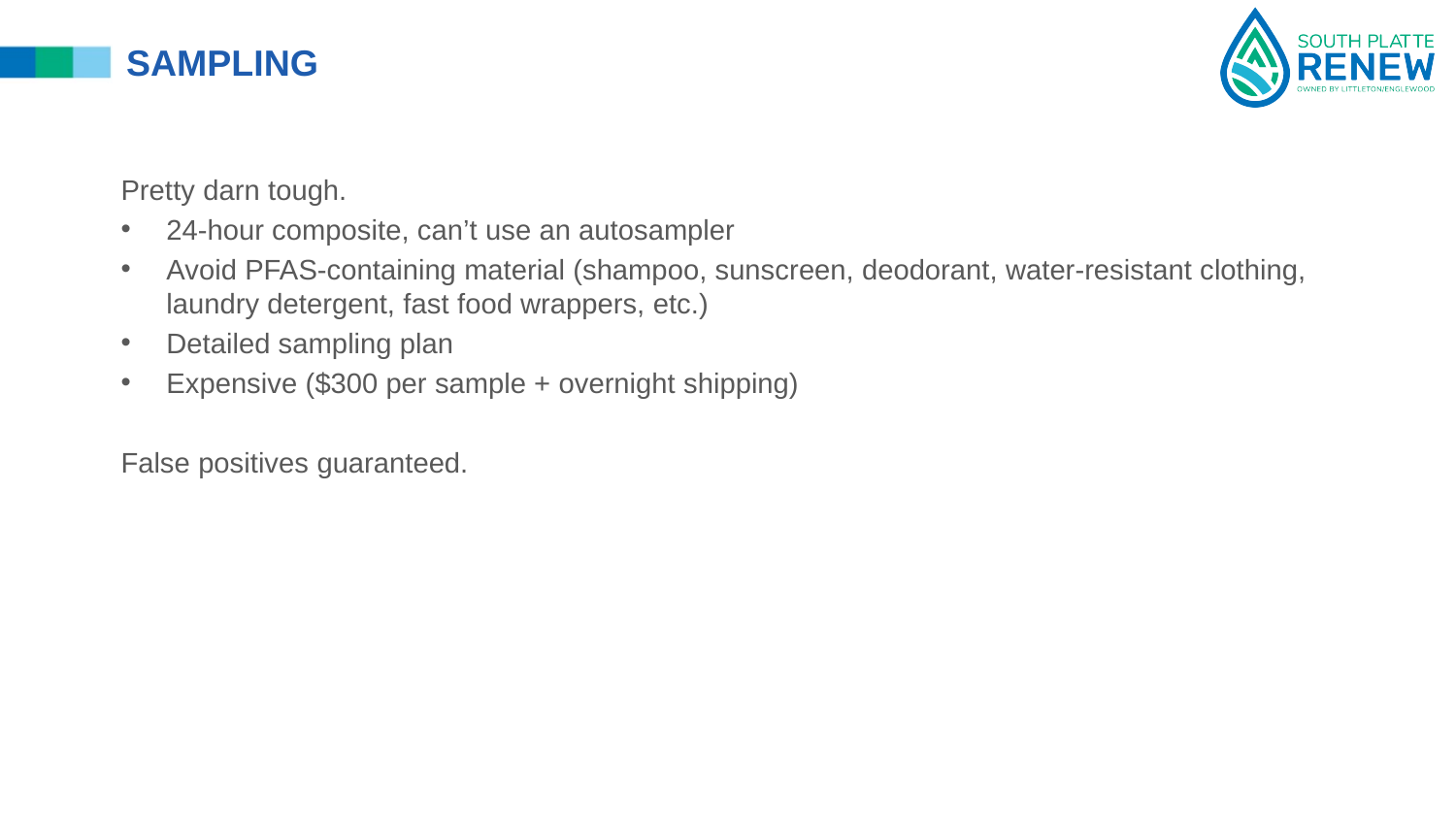

sampling

Pretty darn tough.
24-hour composite, can’t use an autosampler
Avoid PFAS-containing material (shampoo, sunscreen, deodorant, water-resistant clothing, laundry detergent, fast food wrappers, etc.)
Detailed sampling plan
Expensive ($300 per sample + overnight shipping)

False positives guaranteed.